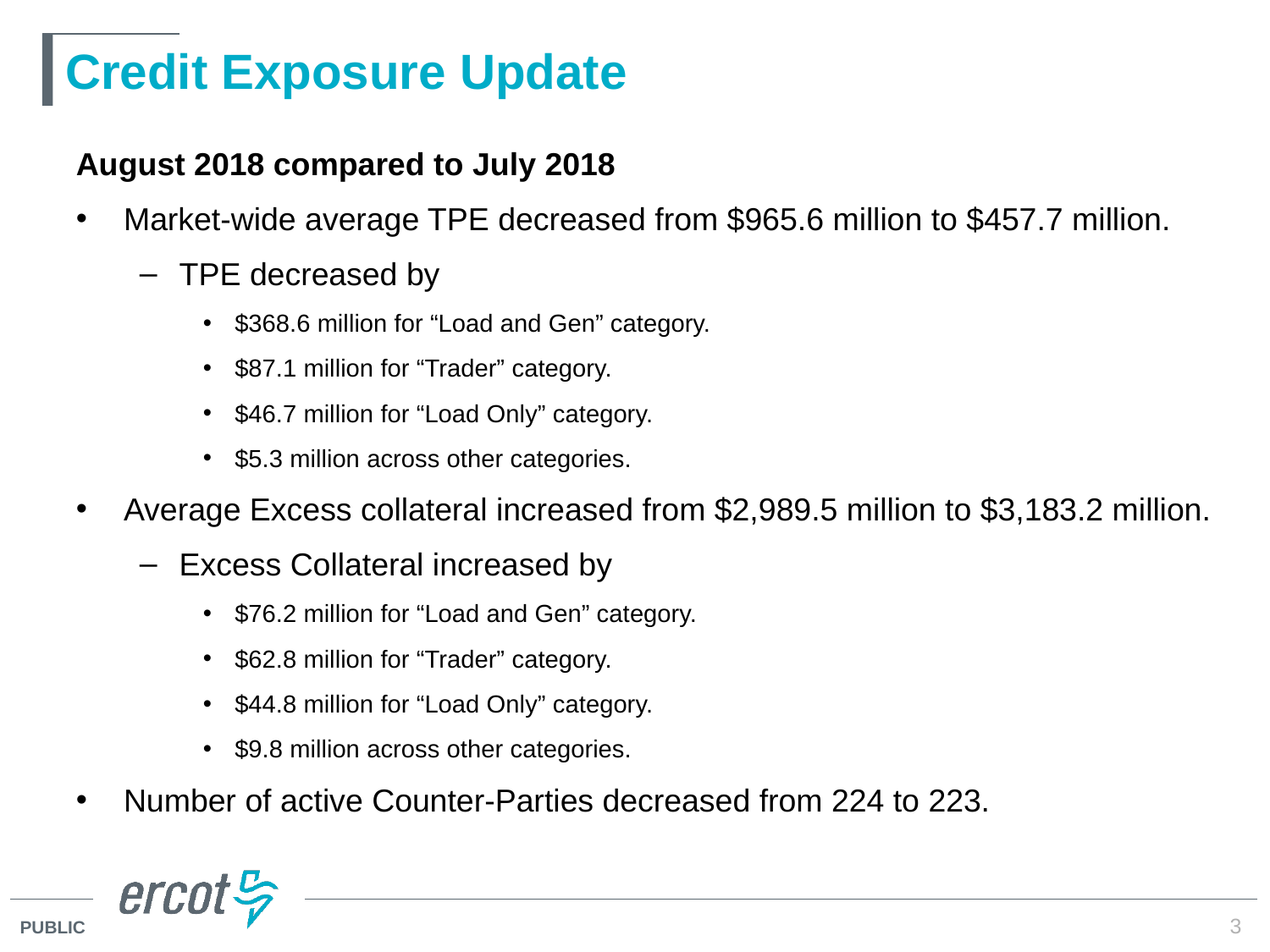

# Credit Exposure Update
August 2018 compared to July 2018
Market-wide average TPE decreased from $965.6 million to $457.7 million.
TPE decreased by
$368.6 million for “Load and Gen” category.
$87.1 million for “Trader” category.
$46.7 million for “Load Only” category.
$5.3 million across other categories.
Average Excess collateral increased from $2,989.5 million to $3,183.2 million.
Excess Collateral increased by
$76.2 million for “Load and Gen” category.
$62.8 million for “Trader” category.
$44.8 million for “Load Only” category.
$9.8 million across other categories.
Number of active Counter-Parties decreased from 224 to 223.

3